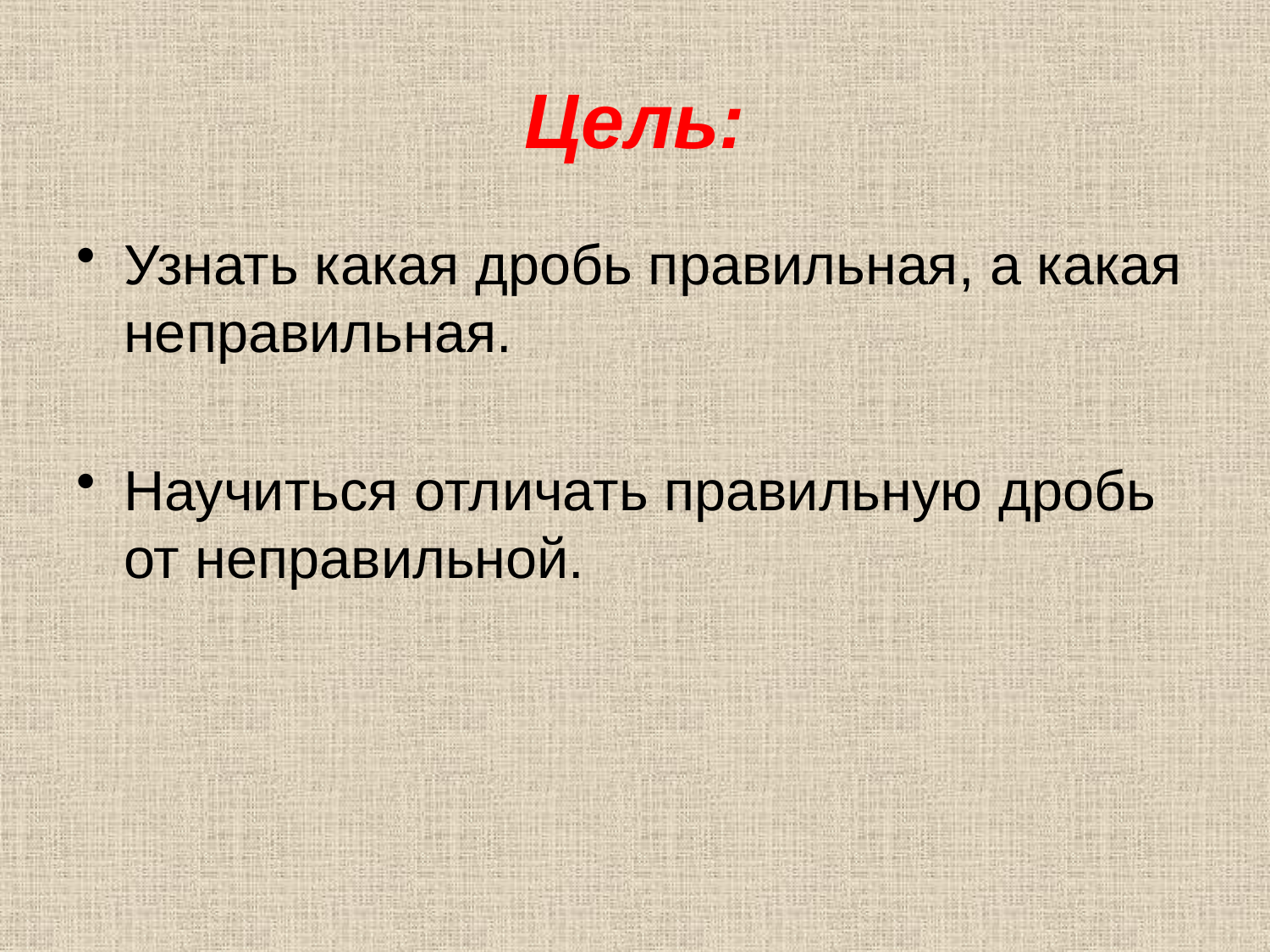

# Цель:
Узнать какая дробь правильная, а какая неправильная.

Научиться отличать правильную дробь от неправильной.